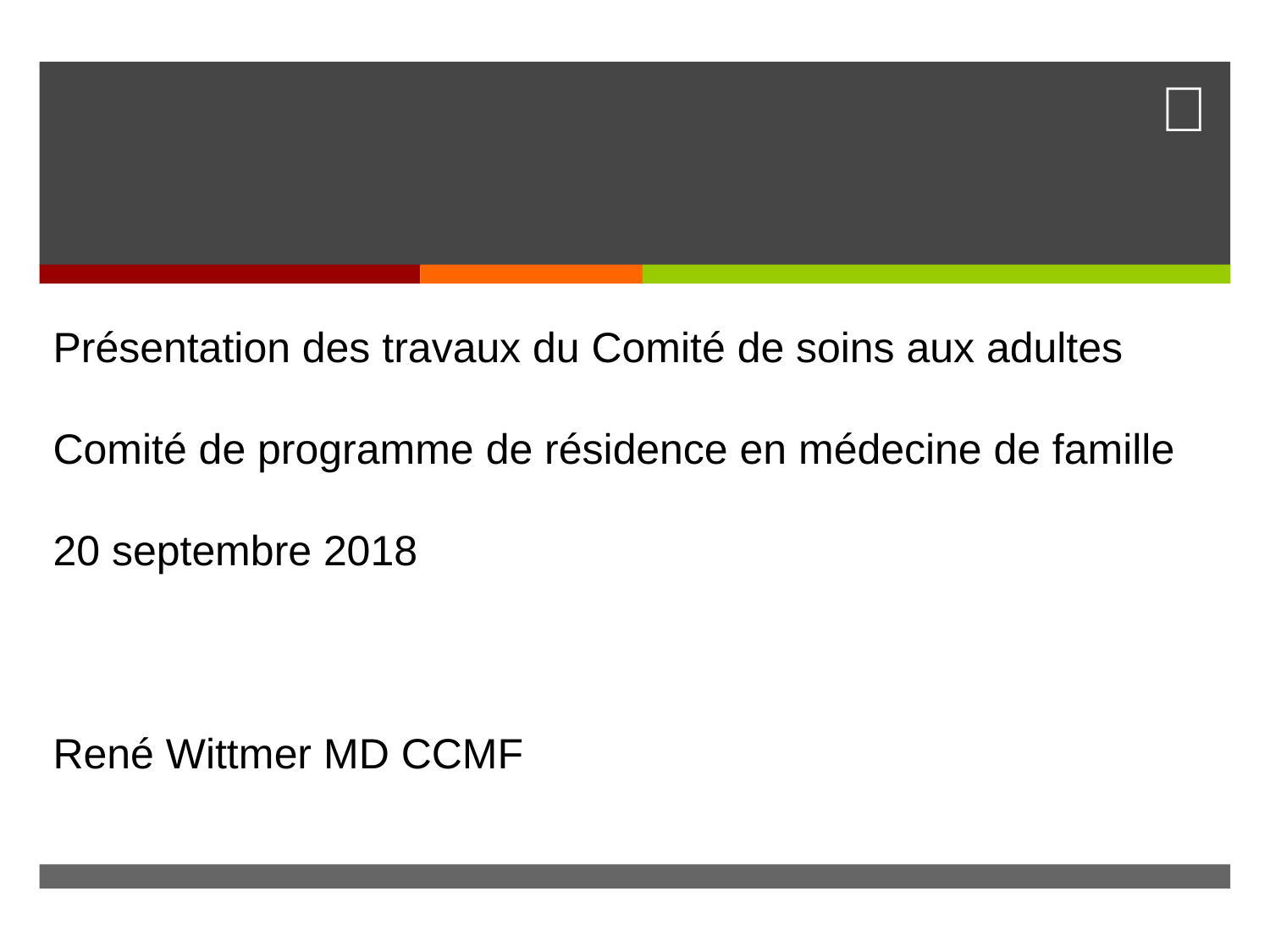

Présentation des travaux du Comité de soins aux adultes

Comité de programme de résidence en médecine de famille

20 septembre 2018

René Wittmer MD CCMF